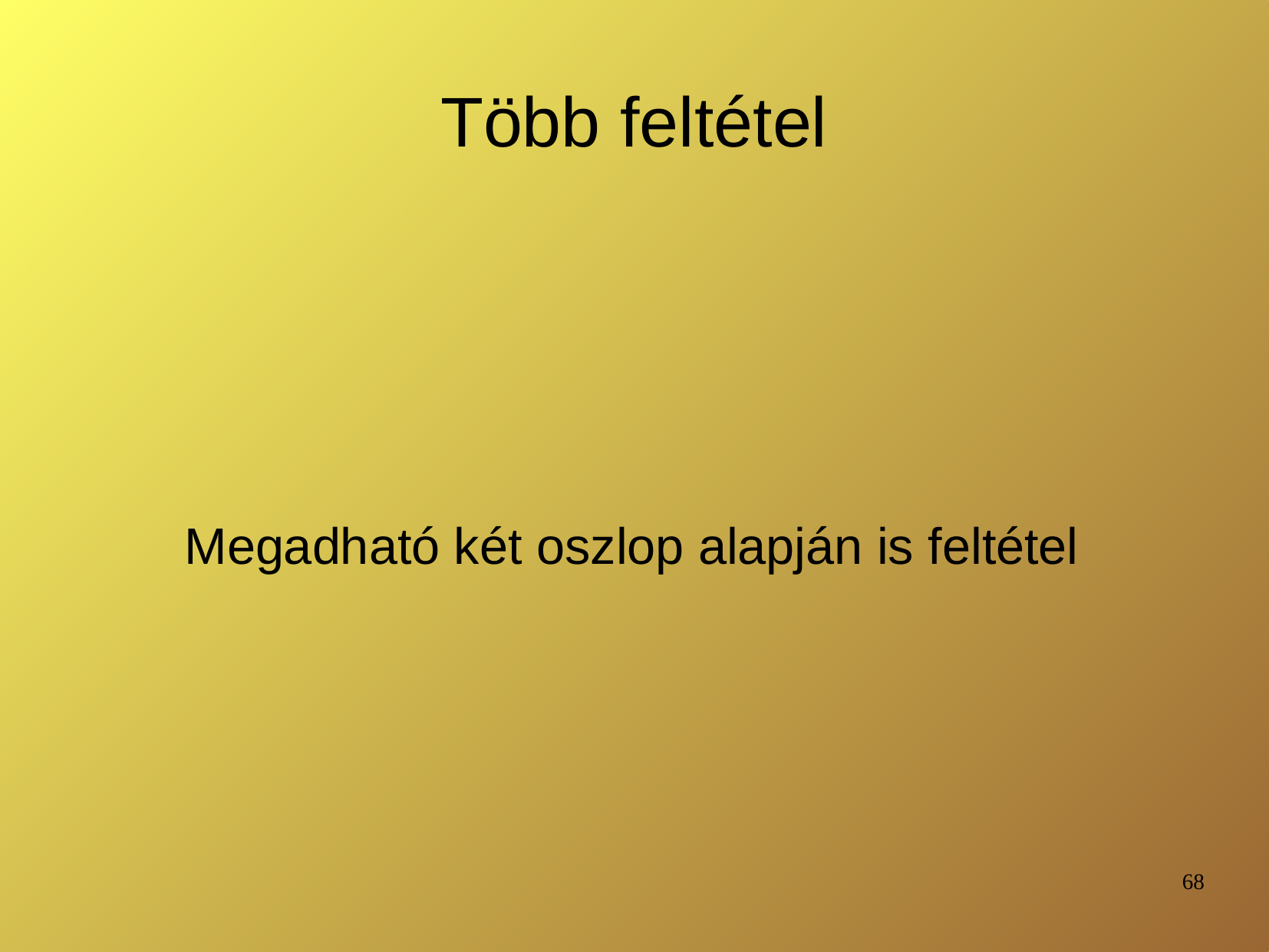

# Több feltétel
Megadható két oszlop alapján is feltétel
68